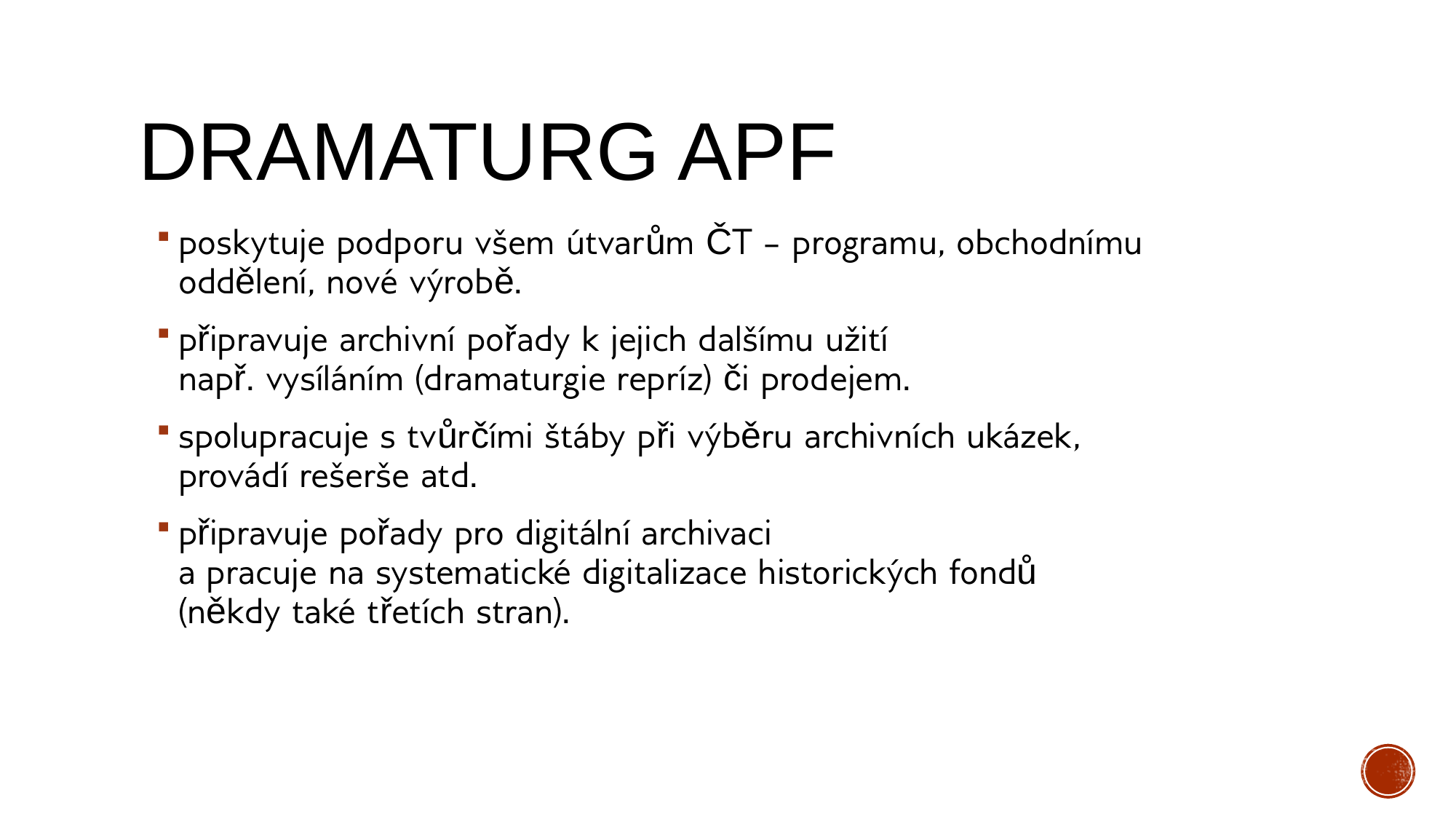

# Dramaturg APF
poskytuje podporu všem útvarům ČT – programu, obchodnímu oddělení, nové výrobě.
připravuje archivní pořady k jejich dalšímu užití
např. vysíláním (dramaturgie repríz) či prodejem.
spolupracuje s tvůrčími štáby při výběru archivních ukázek,
provádí rešerše atd.
připravuje pořady pro digitální archivaci
a pracuje na systematické digitalizace historických fondů
(někdy také třetích stran).